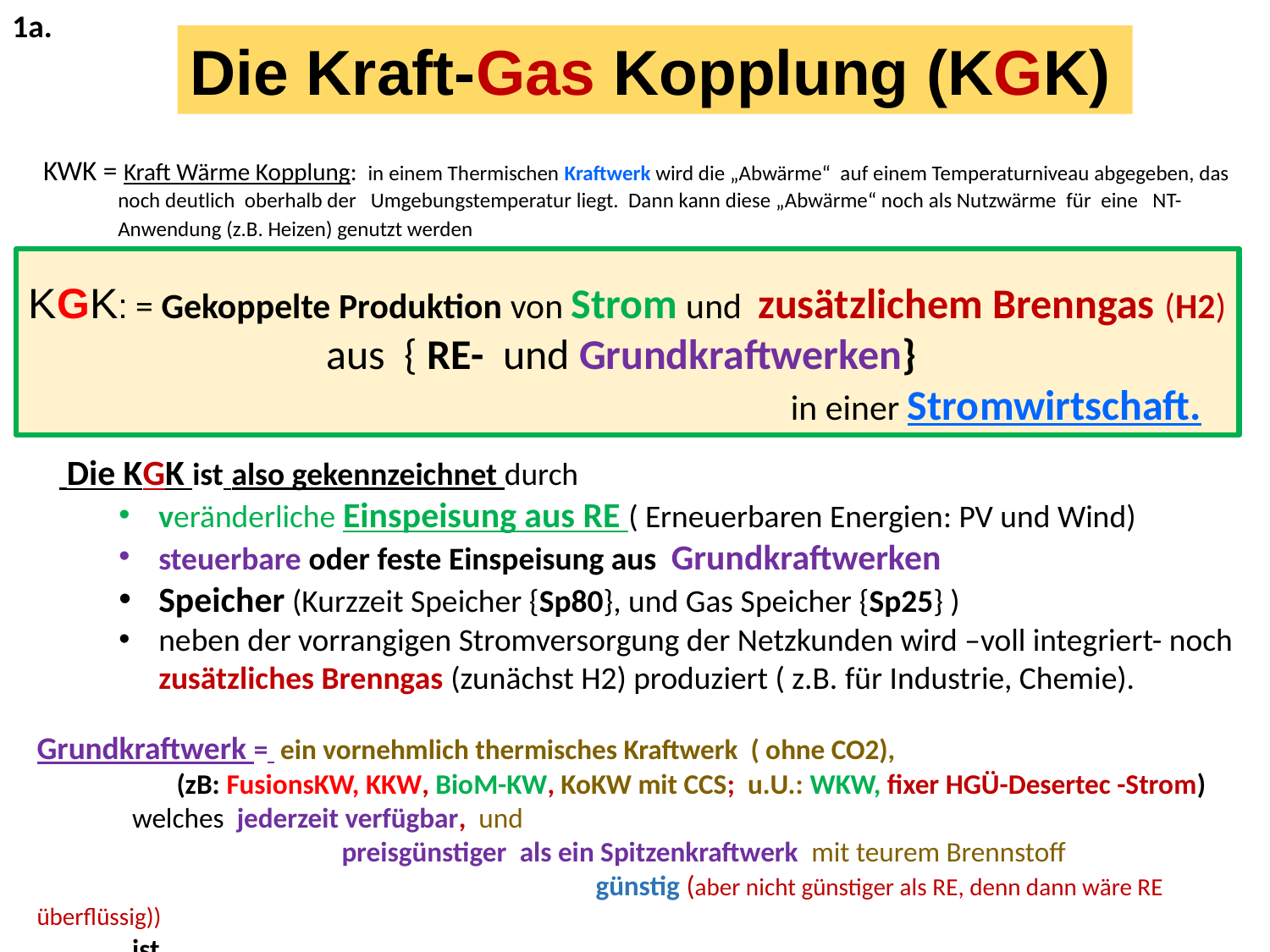

1a.
Die Kraft-Gas Kopplung (KGK)
KWK = Kraft Wärme Kopplung:  in einem Thermischen Kraftwerk wird die „Abwärme“  auf einem Temperaturniveau abgegeben, das noch deutlich  oberhalb der   Umgebungstemperatur liegt.  Dann kann diese „Abwärme“ noch als Nutzwärme  für  eine   NT-Anwendung (z.B. Heizen) genutzt werden

KGK: = Gekoppelte Produktion von Strom und  zusätzlichem Brenngas (H2)
                                     aus  { RE-  und Grundkraftwerken}
                                                                                in einer Stromwirtschaft.
 Die KGK ist also gekennzeichnet durch
veränderliche Einspeisung aus RE ( Erneuerbaren Energien: PV und Wind)
steuerbare oder feste Einspeisung aus  Grundkraftwerken
Speicher (Kurzzeit Speicher {Sp80}, und Gas Speicher {Sp25} )
neben der vorrangigen Stromversorgung der Netzkunden wird –voll integriert- noch zusätzliches Brenngas (zunächst H2) produziert ( z.B. für Industrie, Chemie).
Grundkraftwerk =  ein vornehmlich thermisches Kraftwerk  ( ohne CO2),
                      (zB: FusionsKW, KKW, BioM-KW, KoKW mit CCS;  u.U.: WKW, fixer HGÜ-Desertec -Strom)
               welches  jederzeit verfügbar,  und
                                                preisgünstiger  als ein Spitzenkraftwerk  mit teurem Brennstoff
				        günstig (aber nicht günstiger als RE, denn dann wäre RE überflüssig))
               ist.